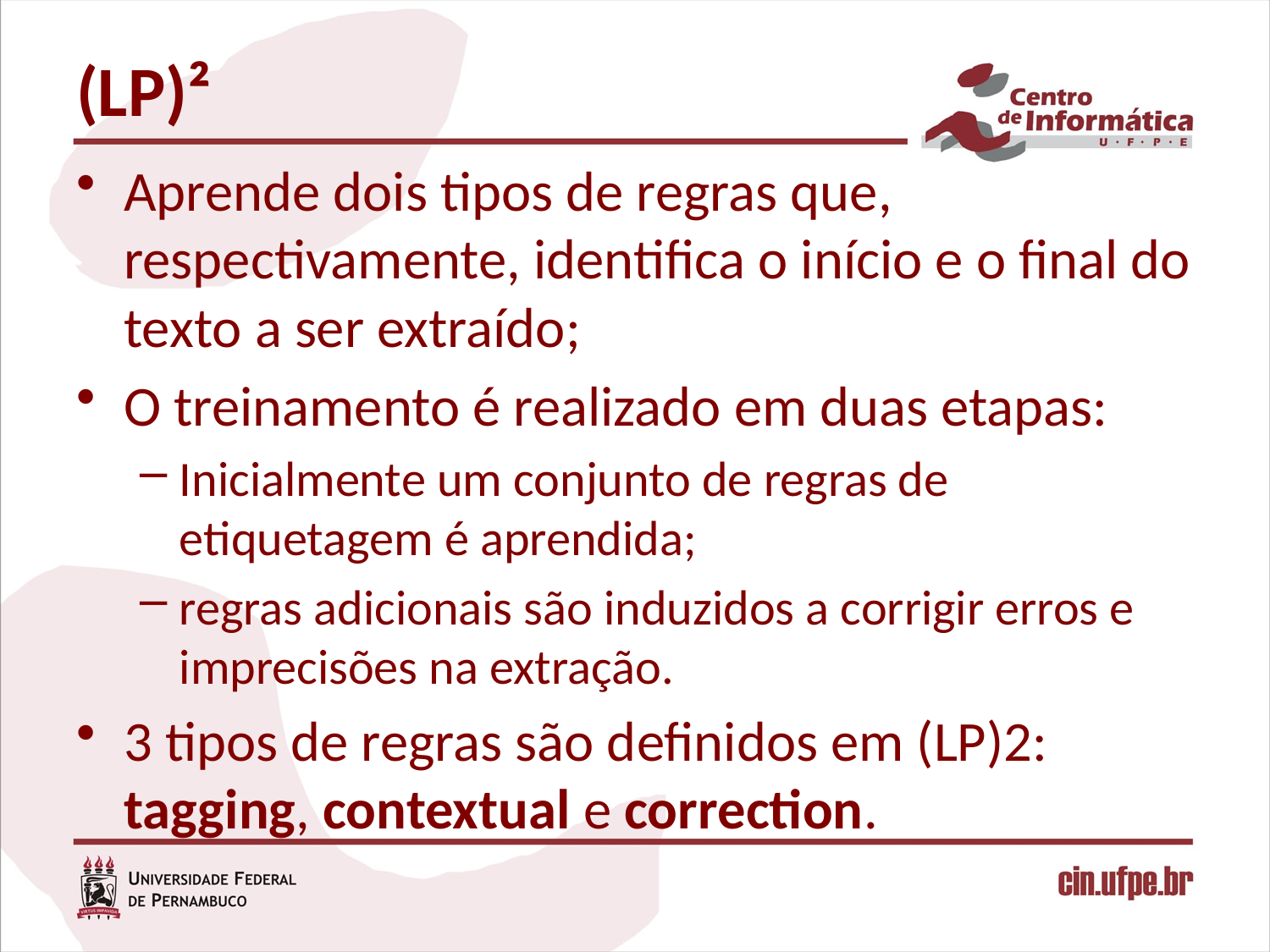

# (LP)²
Aprende dois tipos de regras que, respectivamente, identifica o início e o final do texto a ser extraído;
O treinamento é realizado em duas etapas:
Inicialmente um conjunto de regras de etiquetagem é aprendida;
regras adicionais são induzidos a corrigir erros e imprecisões na extração.
3 tipos de regras são definidos em (LP)2: tagging, contextual e correction.